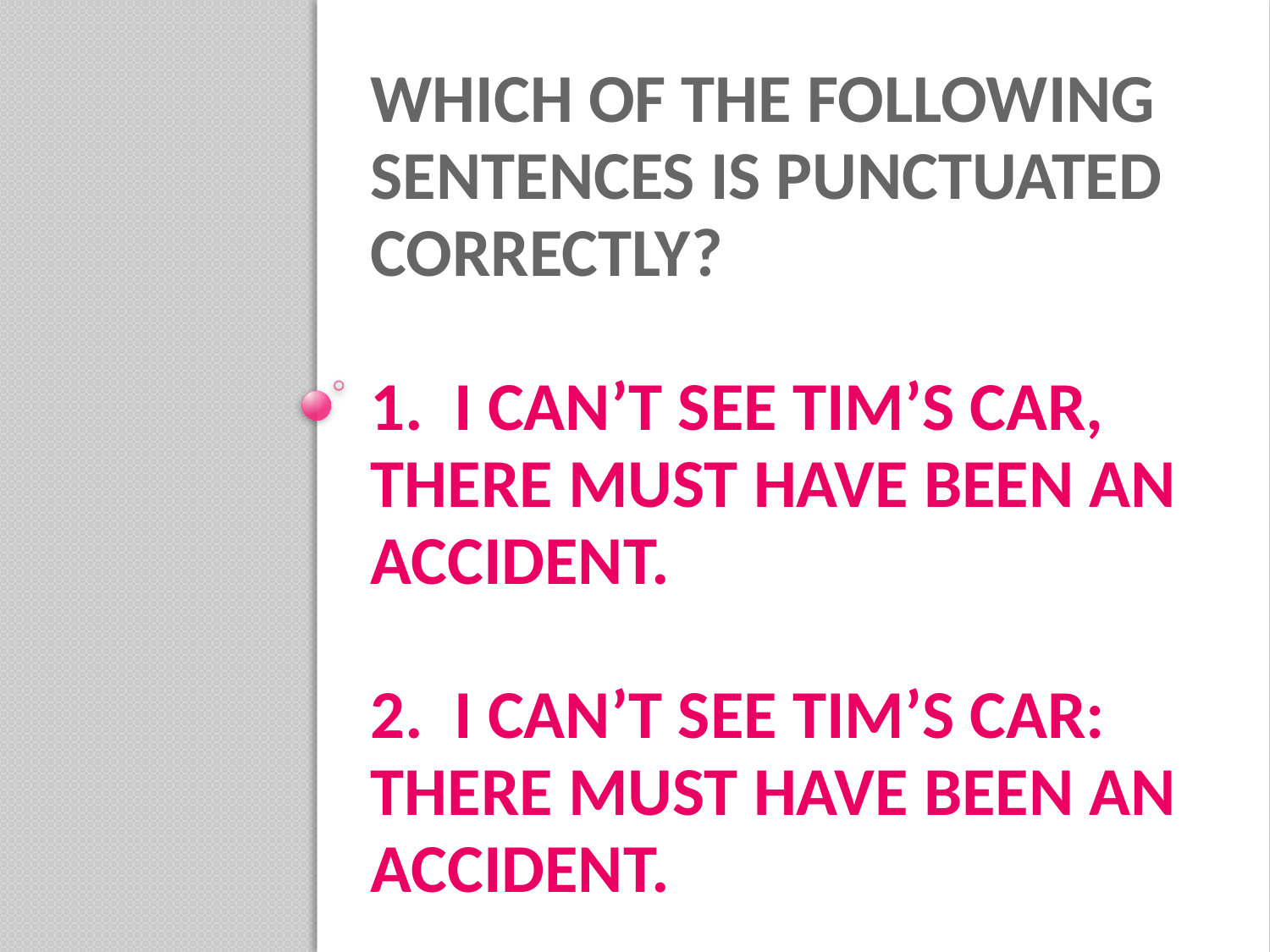

# Which of the following sentences is punctuated correctly? 1.  I can’t see Tim’s car, there must have been an accident. 2.  I can’t see Tim’s car: there must have been an accident.